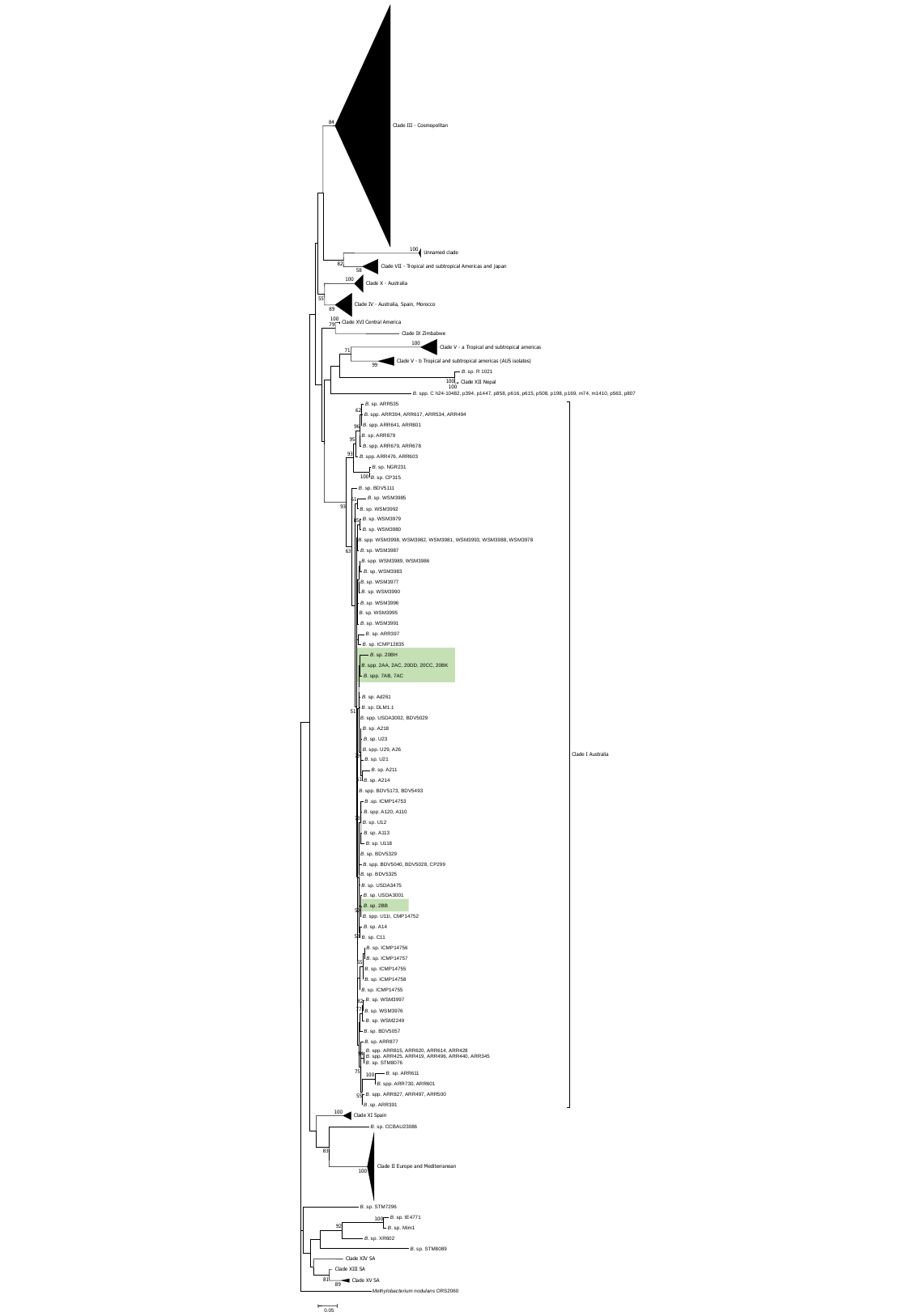

Clade III - Cosmopolitan

 Unnamed clade

 Clade VII - Tropical and subtropical Americas and Japan

 Clade X - Australia

 Clade IV - Australia, Spain, Morocco

 Clade XVI Central America

 Clade IX Zimbabwe

 Clade V - a Tropical and subtropical americas

 Clade V - b Tropical and subtropical americas (AUS isolates)

 B. sp. R 1021

 Clade XII Nepal

 B. spp. C h24-10482, p394, p1447, p858, p616, p615, p508, p198, p169, m74, m1410, p563, p807
 B. sp. ARR535

 B. spp. ARR394, ARR617, ARR534, ARR494

 B. spp. ARR641, ARR801

 B. sp. ARR879

 B. spp. ARR679, ARR678

 B. spp. ARR476, ARR603

 B. sp. NGR231

 B. sp. CP315
 B. sp. BDV5111

 B. sp. WSM3985

 B. sp. WSM3992
 B. sp. WSM3979

 B. sp. WSM3980

 B. spp. WSM3998, WSM3982, WSM3981, WSM3993, WSM3988, WSM3978

 B. sp. WSM3987
 B. spp. WSM3989, WSM3986

 B. sp. WSM3983
 B. sp. WSM3977

 B. sp. WSM3990

 B. sp. WSM3996

 B. sp. WSM3995
 B. sp. WSM3991
 B. sp. ARR397

 B. sp. ICMP12835
 B. sp. 20BH

 B. spp. 2AA, 2AC, 20DD, 20CC, 20BK

 B. spp. 7AB, 7AC

 B. sp. Ad261

 B. sp. DLM1.1

 B. spp. USDA3002, BDV5029
 B. sp. A218

 B. sp. U23

 B. spp. U29, A26

 B. sp. U21

 B. sp. A211

 B. sp. A214
 B. spp. BDV5173, BDV5493

 B .sp. ICMP14753

 B. spp. A120, A110

 B. sp. U12

 B. sp. A113

 B. sp. U118

 B. sp. BDV5329
 B. spp. BDV5040, BDV5028, CP299
 B. sp. BDV5325

 B. sp. USDA3475

 B. sp. USDA3001

 B. sp. 2BB

 B. spp. U11I, CMP14752
 B. sp. A14

 B. sp. C11
 B. sp. ICMP14756

 B. sp. ICMP14757

 B. sp. ICMP14755

 B. sp. ICMP14758
 B. sp. ICMP14755
84
100
82
58
100
55
89

100
79
100
71
99
100
100

62
96
95

93
100
61

93
85

63

51

Clade I Australia
79

61
73

50
59
55

 B. sp. WSM3997
82

77

 B. sp. WSM3976

 B. sp. WSM2249

 B. sp. BDV5057
 B. sp. ARR877

 B. spp. ARR815, ARR620, ARR614, ARR428
 B. spp. ARR425, ARR419, ARR496, ARR440, ARR345
94

 B. sp. STM8076

75
 B. sp. ARR611
100

 B. spp. ARR730, ARR601
 B. spp. ARR827, ARR497, ARR500

55

 B .sp. ARR391
100

 Clade XI Spain

 B. sp. CCBAU23086

83
 Clade II Europe and Mediterranean

100
 B. sp. STM7296

 B. sp. IE4771
100

92
 B. sp. Mim1

 B. sp. XR602

 B. sp. STM8089

 Clade XIV SA

 Clade XIII SA

81
 Clade XV SA

89
Methylobacterium nodulans ORS2060

0.05